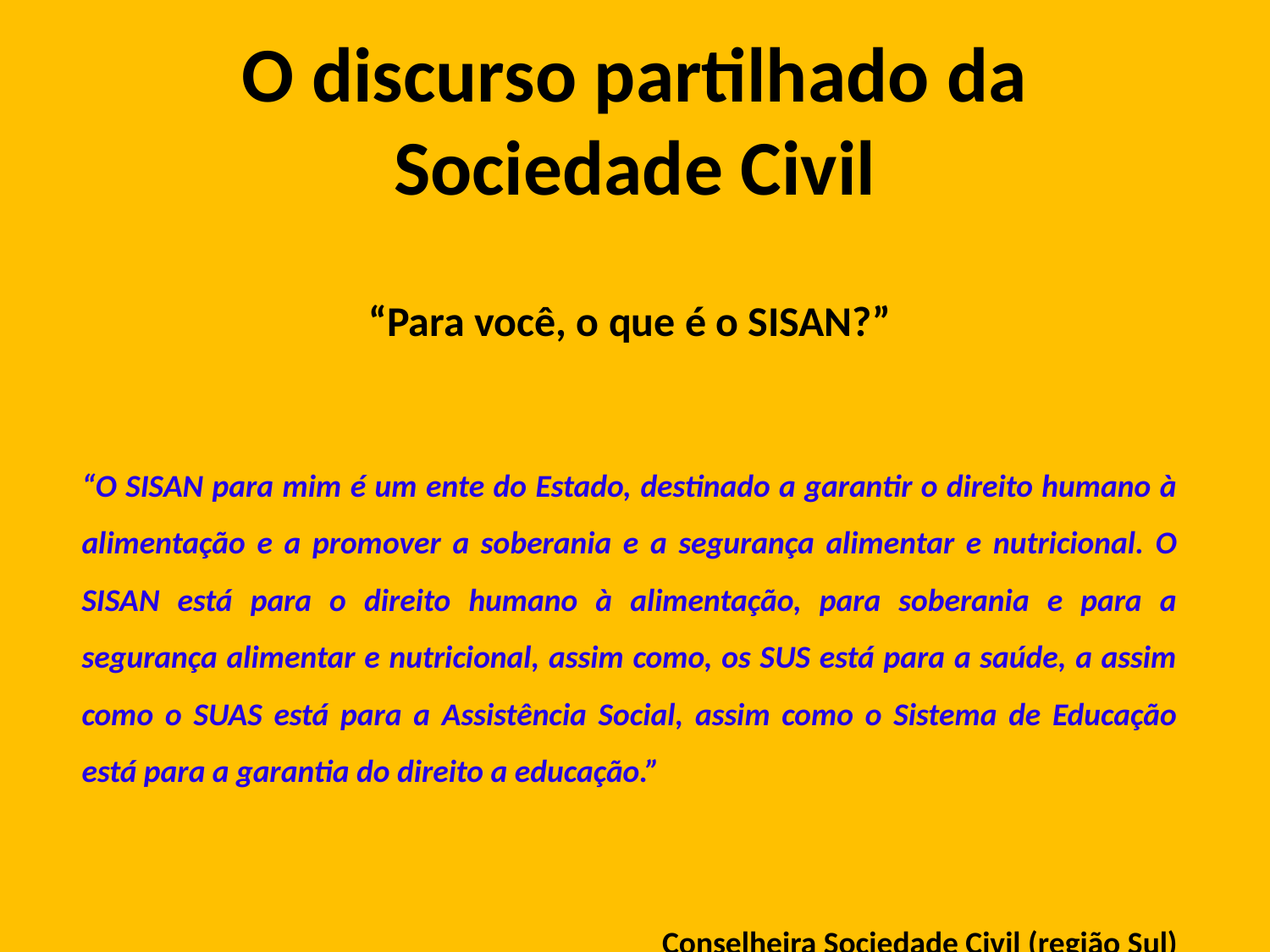

# O discurso partilhado da Sociedade Civil
“Para você, o que é o SISAN?”

“O SISAN para mim é um ente do Estado, destinado a garantir o direito humano à alimentação e a promover a soberania e a segurança alimentar e nutricional. O SISAN está para o direito humano à alimentação, para soberania e para a segurança alimentar e nutricional, assim como, os SUS está para a saúde, a assim como o SUAS está para a Assistência Social, assim como o Sistema de Educação está para a garantia do direito a educação.”

Conselheira Sociedade Civil (região Sul)